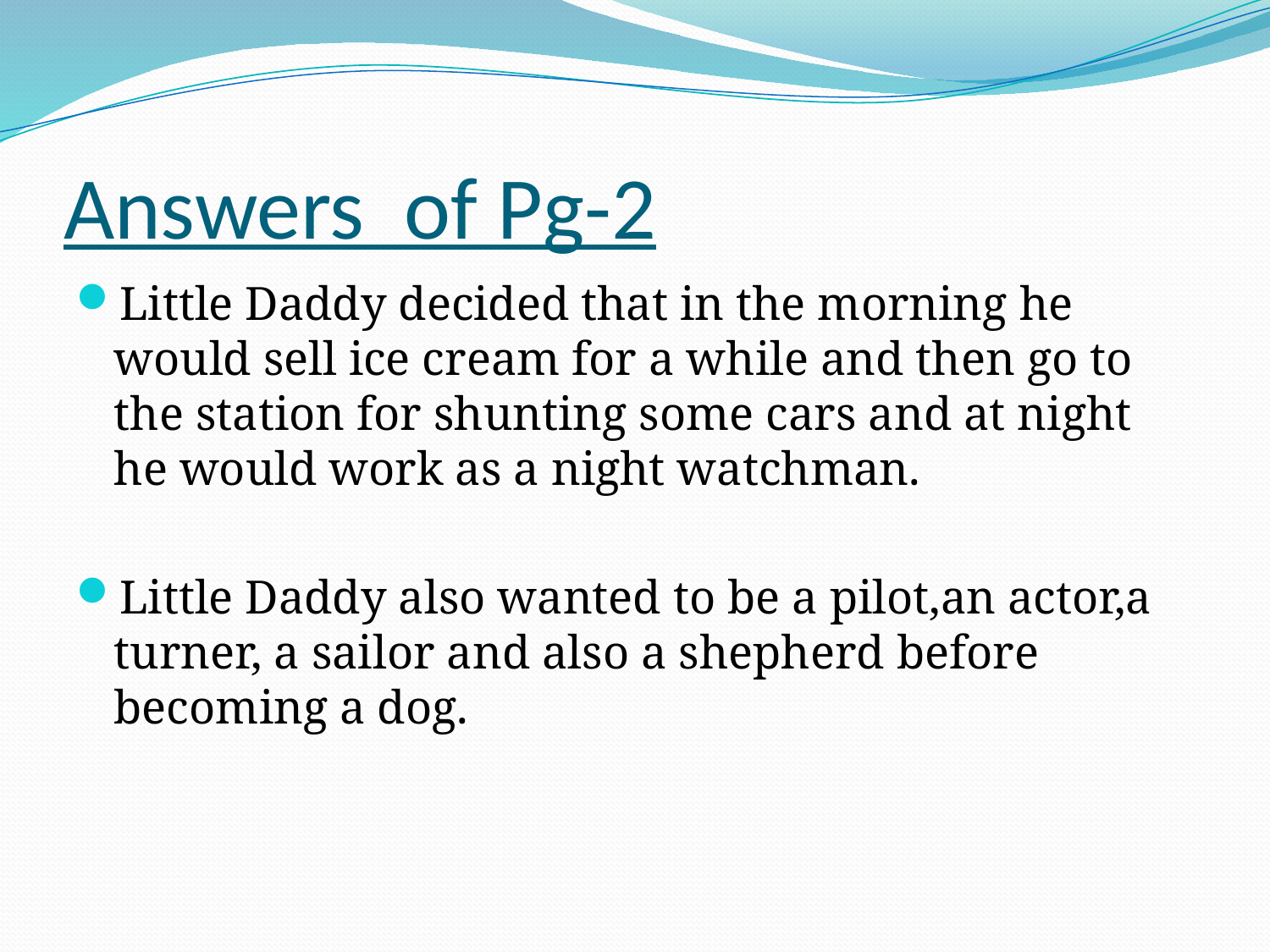

# Answers  of Pg-2
Little Daddy decided that in the morning he would sell ice cream for a while and then go to the station for shunting some cars and at night he would work as a night watchman.

Little Daddy also wanted to be a pilot,an actor,a turner, a sailor and also a shepherd before becoming a dog.